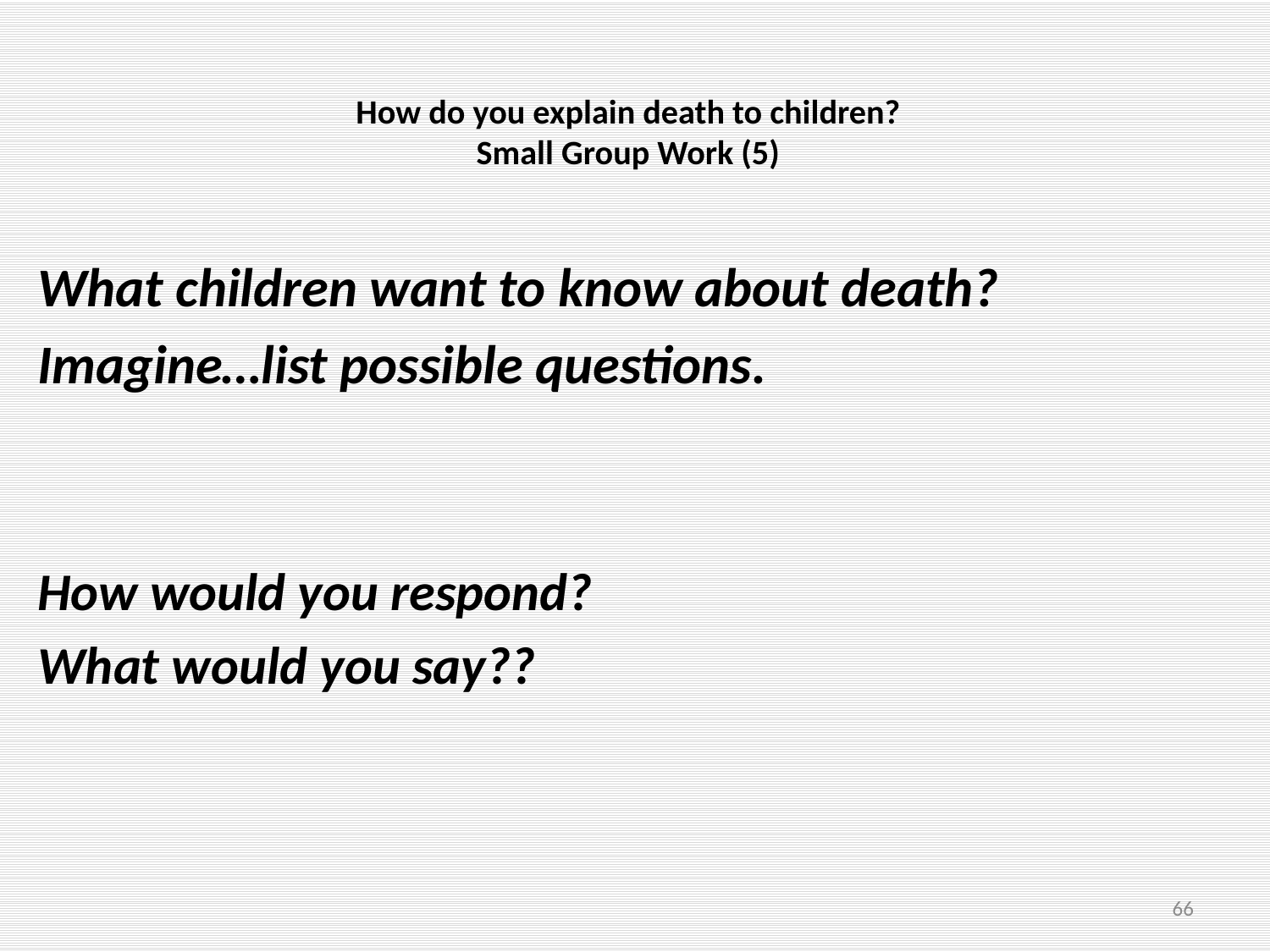

# How do you explain death to children? Small Group Work (5)
What children want to know about death?
Imagine…list possible questions.

How would you respond?
What would you say??
66